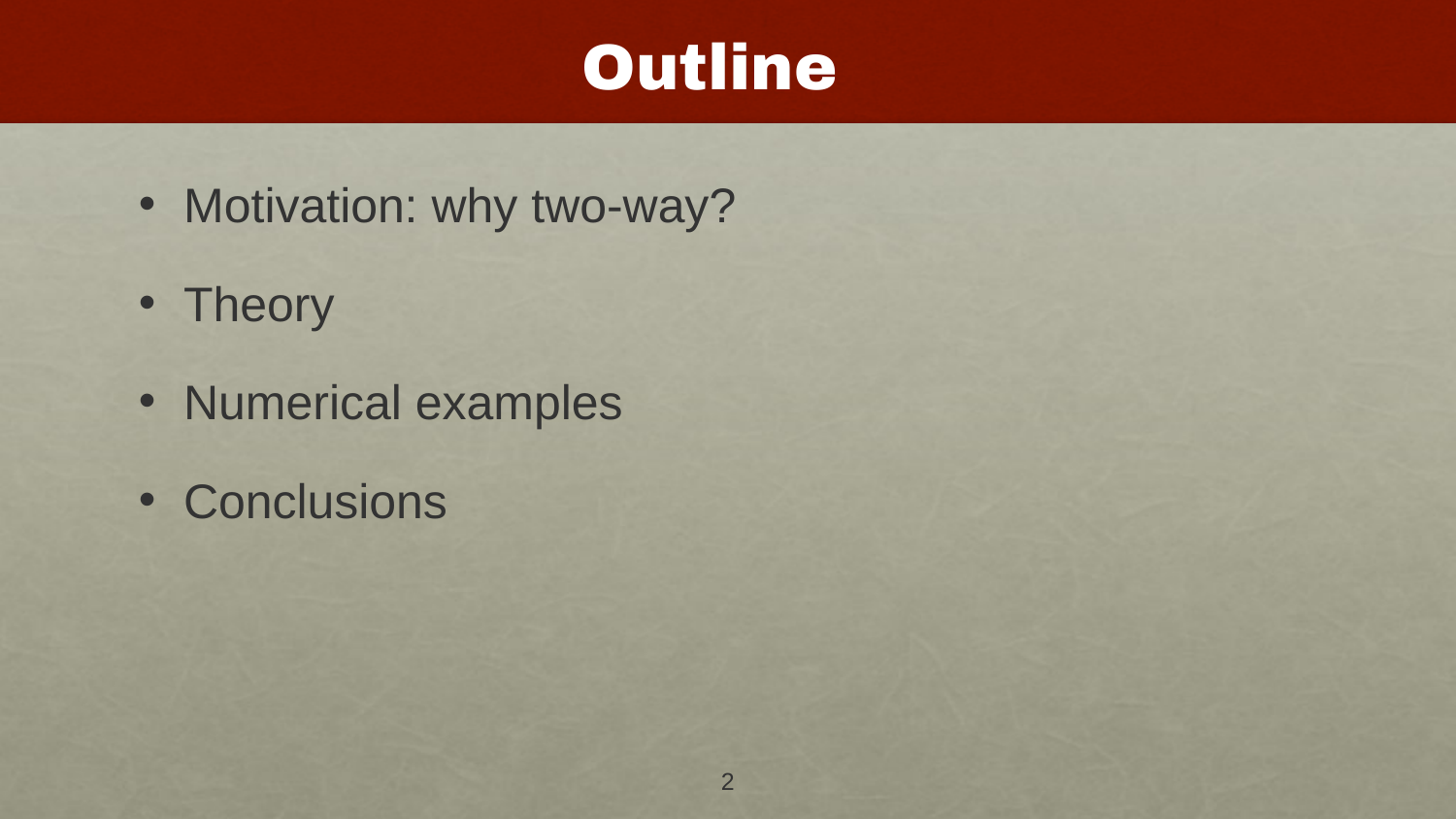

# Outline
Motivation: why two-way?
Theory
Numerical examples
Conclusions

2